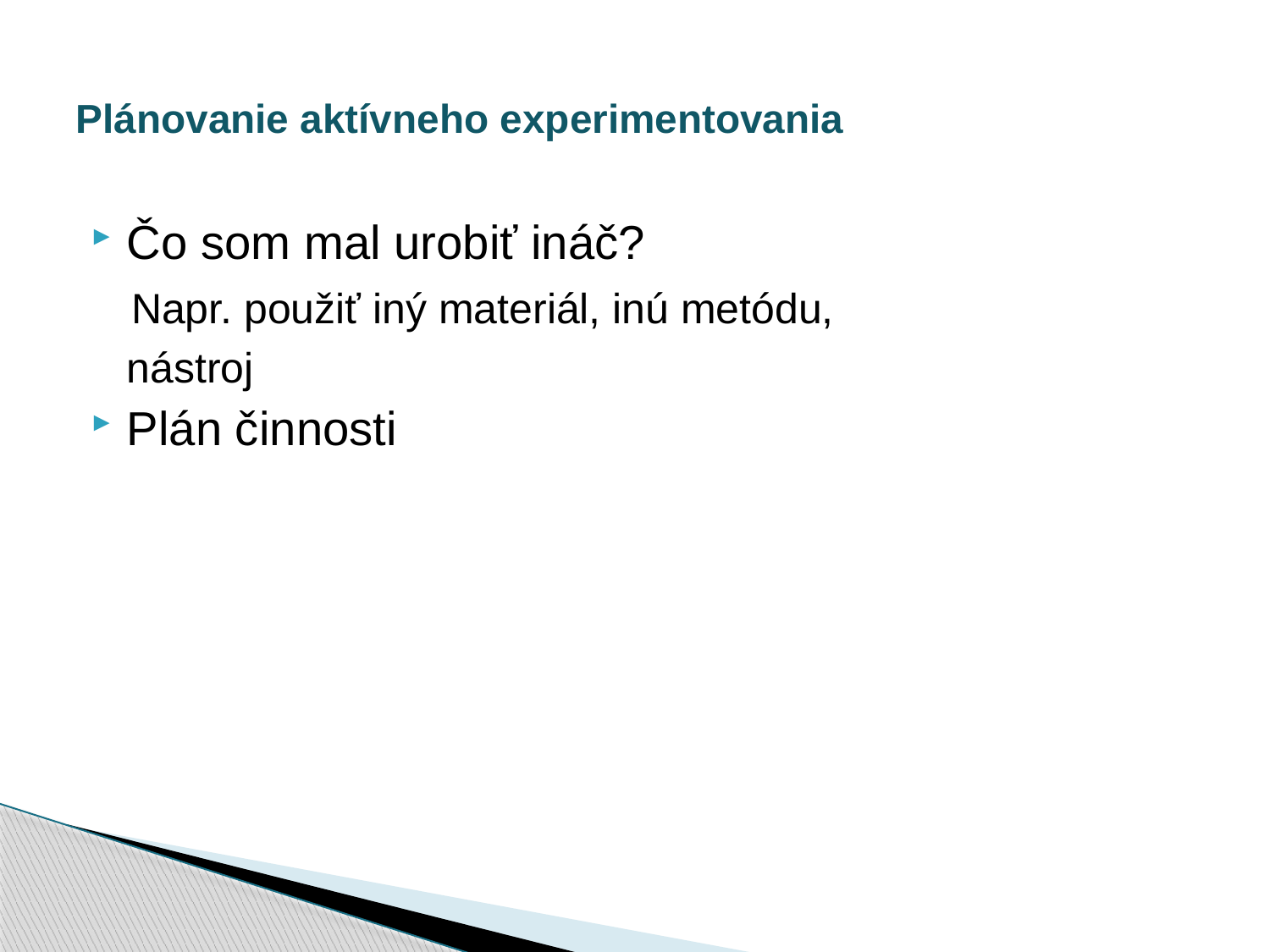

# Plánovanie aktívneho experimentovania
Čo som mal urobiť ináč?
   Napr. použiť iný materiál, inú metódu,
   nástroj
Plán činnosti